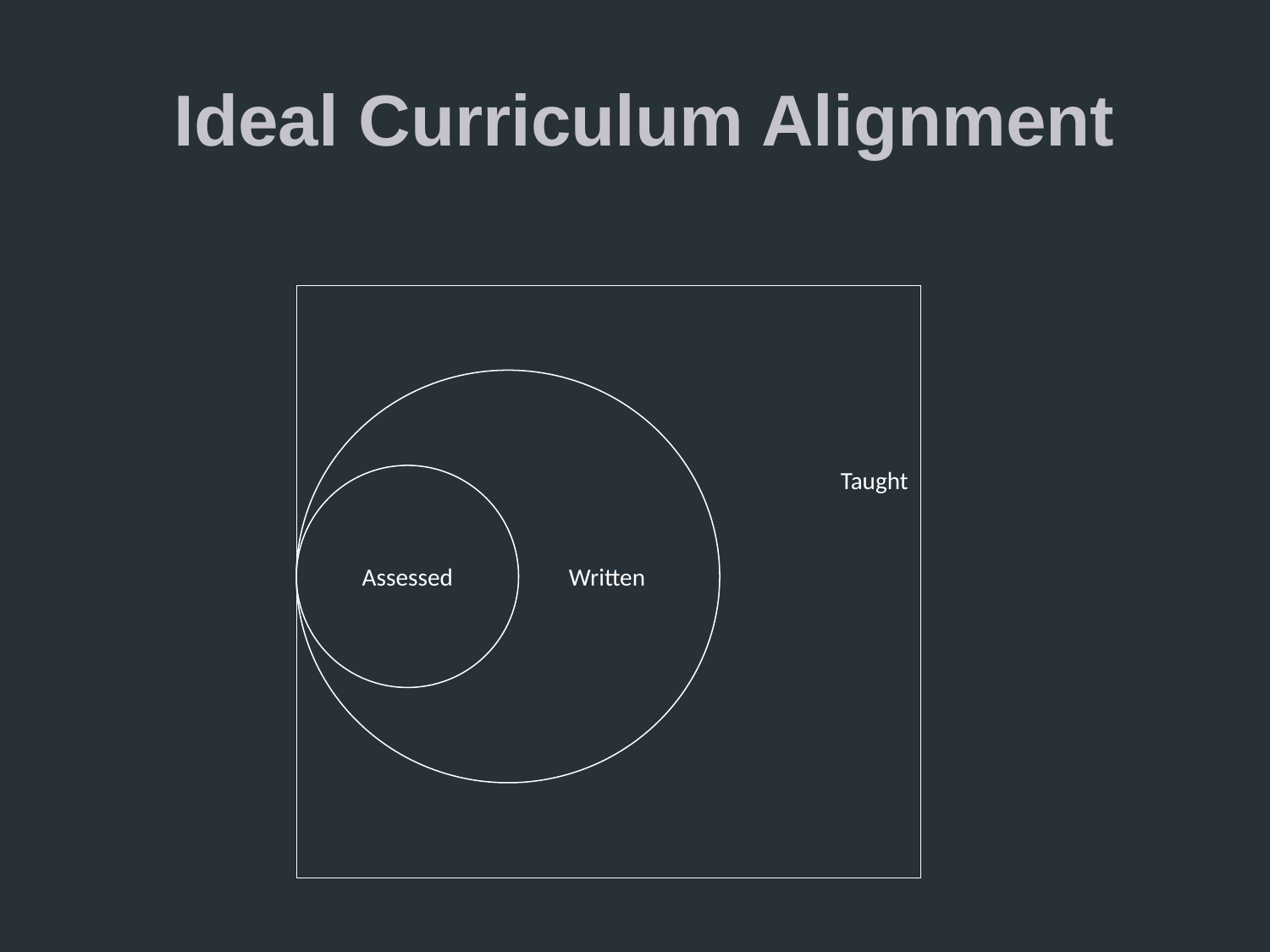

# Ideal Curriculum Alignment

 Taught

Written
Assessed